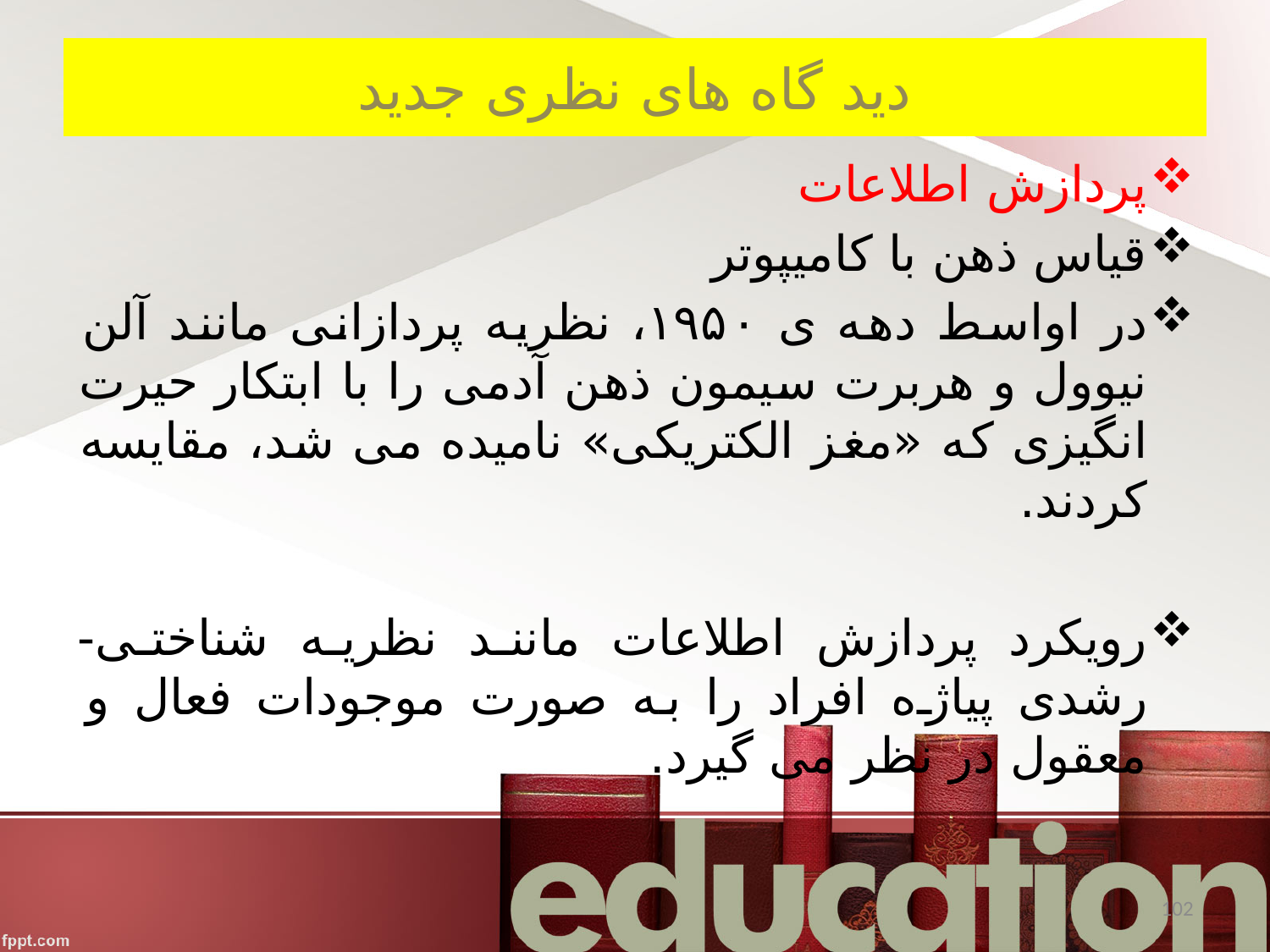

# دید گاه های نظری جدید
پردازش اطلاعات
قیاس ذهن با کامیپوتر
در اواسط دهه ی ۱۹۵۰، نظریه پردازانی مانند آلن نیوول و هربرت سیمون ذهن آدمی را با ابتکار حیرت انگیزی که «مغز الکتریکی» نامیده می شد، مقایسه کردند.

رویکرد پردازش اطلاعات مانند نظریه شناختی-رشدی پیاژه افراد را به صورت موجودات فعال و معقول در نظر می گیرد.

102